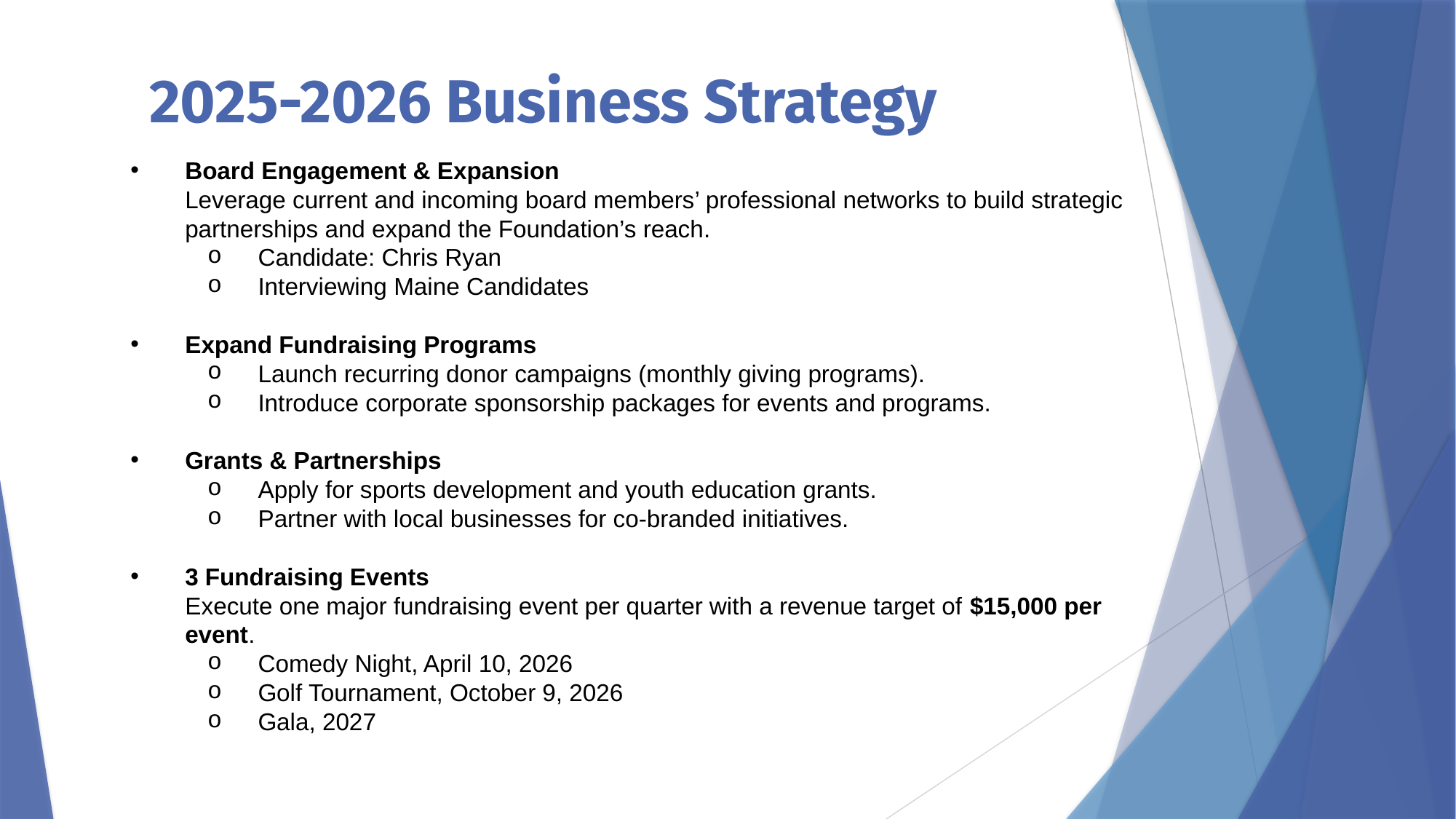

2025-2026 Business Strategy
Board Engagement & Expansion
Leverage current and incoming board members’ professional networks to build strategic partnerships and expand the Foundation’s reach.
Candidate: Chris Ryan
Interviewing Maine Candidates

Expand Fundraising Programs
Launch recurring donor campaigns (monthly giving programs).
Introduce corporate sponsorship packages for events and programs.

Grants & Partnerships
Apply for sports development and youth education grants.
Partner with local businesses for co-branded initiatives.

3 Fundraising Events
Execute one major fundraising event per quarter with a revenue target of $15,000 per event.
Comedy Night, April 10, 2026
Golf Tournament, October 9, 2026
Gala, 2027